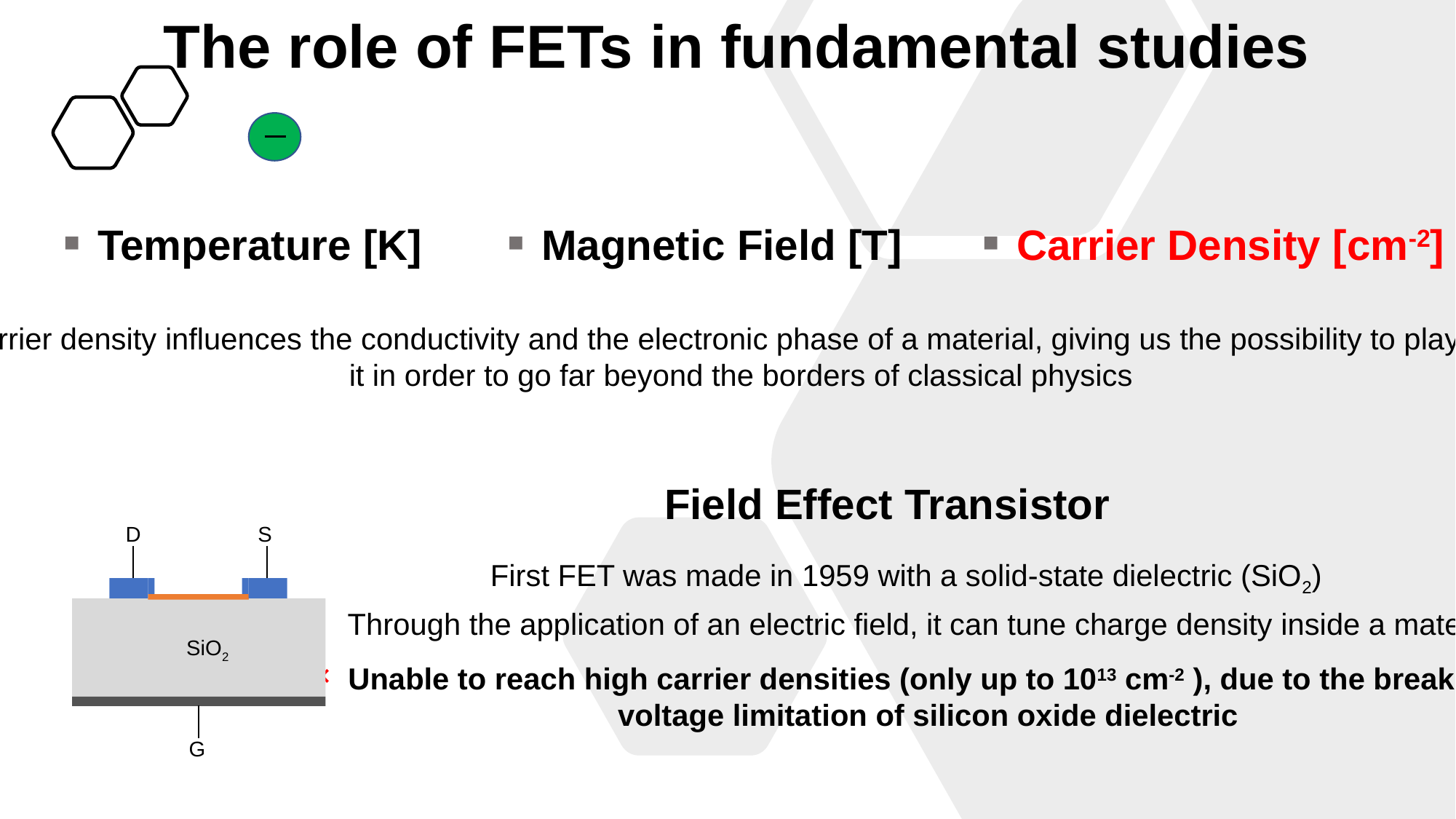

The role of FETs in fundamental studies

Temperature [K]
Magnetic Field [T]
Carrier Density [cm-2]
Carrier density influences the conductivity and the electronic phase of a material, giving us the possibility to play with
it in order to go far beyond the borders of classical physics
Field Effect Transistor
First FET was made in 1959 with a solid-state dielectric (SiO2)
Through the application of an electric field, it can tune charge density inside a material
Unable to reach high carrier densities (only up to 1013 cm-2 ), due to the breakdown
voltage limitation of silicon oxide dielectric
D
S

SiO2
G